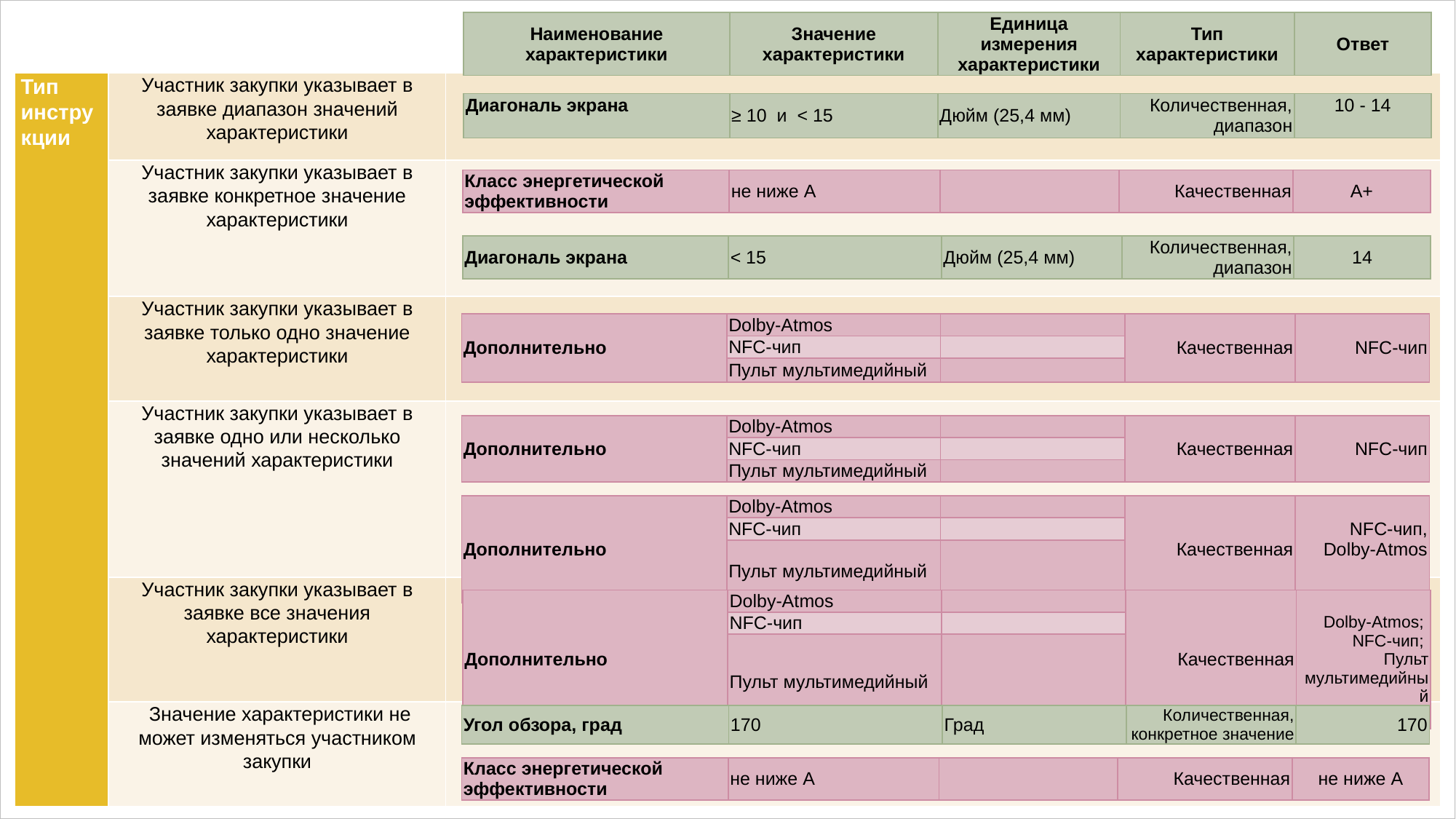

| Наименование характеристики | Значение характеристики | Единица измерения характеристики | Тип характеристики | Ответ |
| --- | --- | --- | --- | --- |
| Тип инструкции | Участник закупки указывает в заявке диапазон значений характеристики |  |
| --- | --- | --- |
|  | Участник закупки указывает в заявке конкретное значение характеристики |  |
|  | Участник закупки указывает в заявке только одно значение характеристики |  |
|  | Участник закупки указывает в заявке одно или несколько значений характеристики |  |
|  | Участник закупки указывает в заявке все значения характеристики |  |
|  | Значение характеристики не может изменяться участником закупки |  |
| Диагональ экрана | ≥ 10  и  < 15 | Дюйм (25,4 мм) | Количественная, диапазон | 10 - 14 |
| --- | --- | --- | --- | --- |
| Класс энергетической эффективности | не ниже А |  | Качественная | А+ |
| --- | --- | --- | --- | --- |
| Диагональ экрана | < 15 | Дюйм (25,4 мм) | Количественная, диапазон | 14 |
| --- | --- | --- | --- | --- |
| Дополнительно | Dolby-Atmos |  | Качественная | NFC-чип |
| --- | --- | --- | --- | --- |
|  | NFC-чип |  |  |  |
|  | Пульт мультимедийный |  |  |  |
| Дополнительно | Dolby-Atmos |  | Качественная | NFC-чип |
| --- | --- | --- | --- | --- |
|  | NFC-чип |  |  |  |
|  | Пульт мультимедийный |  |  |  |
| Дополнительно | Dolby-Atmos |  | Качественная | NFC-чип, Dolby-Atmos |
| --- | --- | --- | --- | --- |
|  | NFC-чип |  |  |  |
|  | Пульт мультимедийный |  |  |  |
| Дополнительно | Dolby-Atmos |  | Качественная | Dolby-Atmos; NFC-чип; Пульт мультимедийный |
| --- | --- | --- | --- | --- |
|  | NFC-чип |  |  | NFC-чип |
|  | Пульт мультимедийный |  |  | Пульт мультимедийный |
| Угол обзора, град | 170 | Град | Количественная, конкретное значение | 170 |
| --- | --- | --- | --- | --- |
| Класс энергетической эффективности | не ниже А |  | Качественная | не ниже А |
| --- | --- | --- | --- | --- |